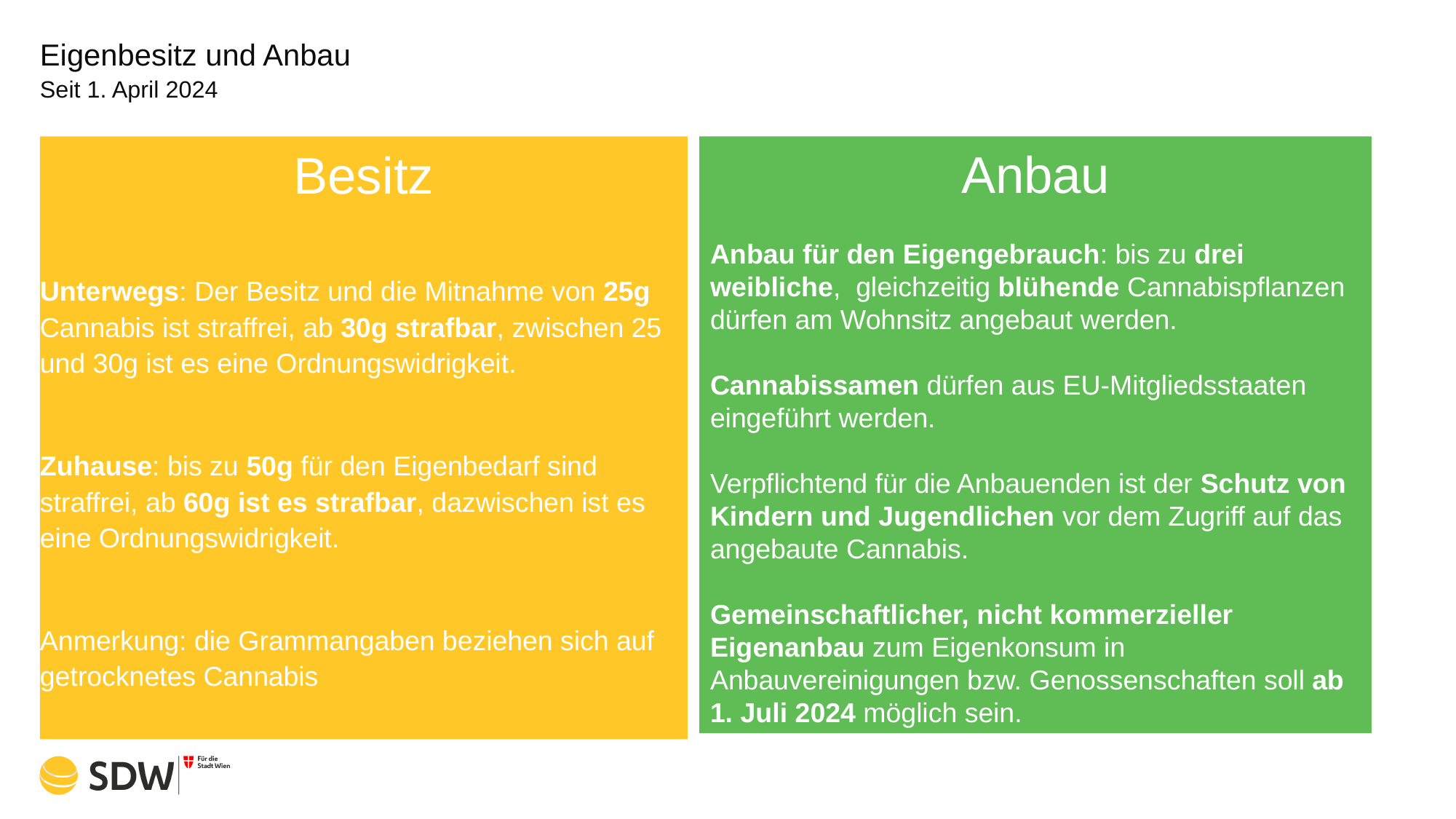

# Eigenbesitz und Anbau
Seit 1. April 2024
Besitz

Unterwegs: Der Besitz und die Mitnahme von 25g Cannabis ist straffrei, ab 30g strafbar, zwischen 25 und 30g ist es eine Ordnungswidrigkeit.

Zuhause: bis zu 50g für den Eigenbedarf sind straffrei, ab 60g ist es strafbar, dazwischen ist es eine Ordnungswidrigkeit.

Anmerkung: die Grammangaben beziehen sich auf getrocknetes Cannabis
Anbau

Anbau für den Eigengebrauch: bis zu drei weibliche,  gleichzeitig blühende Cannabispflanzen dürfen am Wohnsitz angebaut werden.

Cannabissamen dürfen aus EU-Mitgliedsstaaten eingeführt werden.

Verpflichtend für die Anbauenden ist der Schutz von Kindern und Jugendlichen vor dem Zugriff auf das angebaute Cannabis.

Gemeinschaftlicher, nicht kommerzieller Eigenanbau zum Eigenkonsum in Anbauvereinigungen bzw. Genossenschaften soll ab 1. Juli 2024 möglich sein.